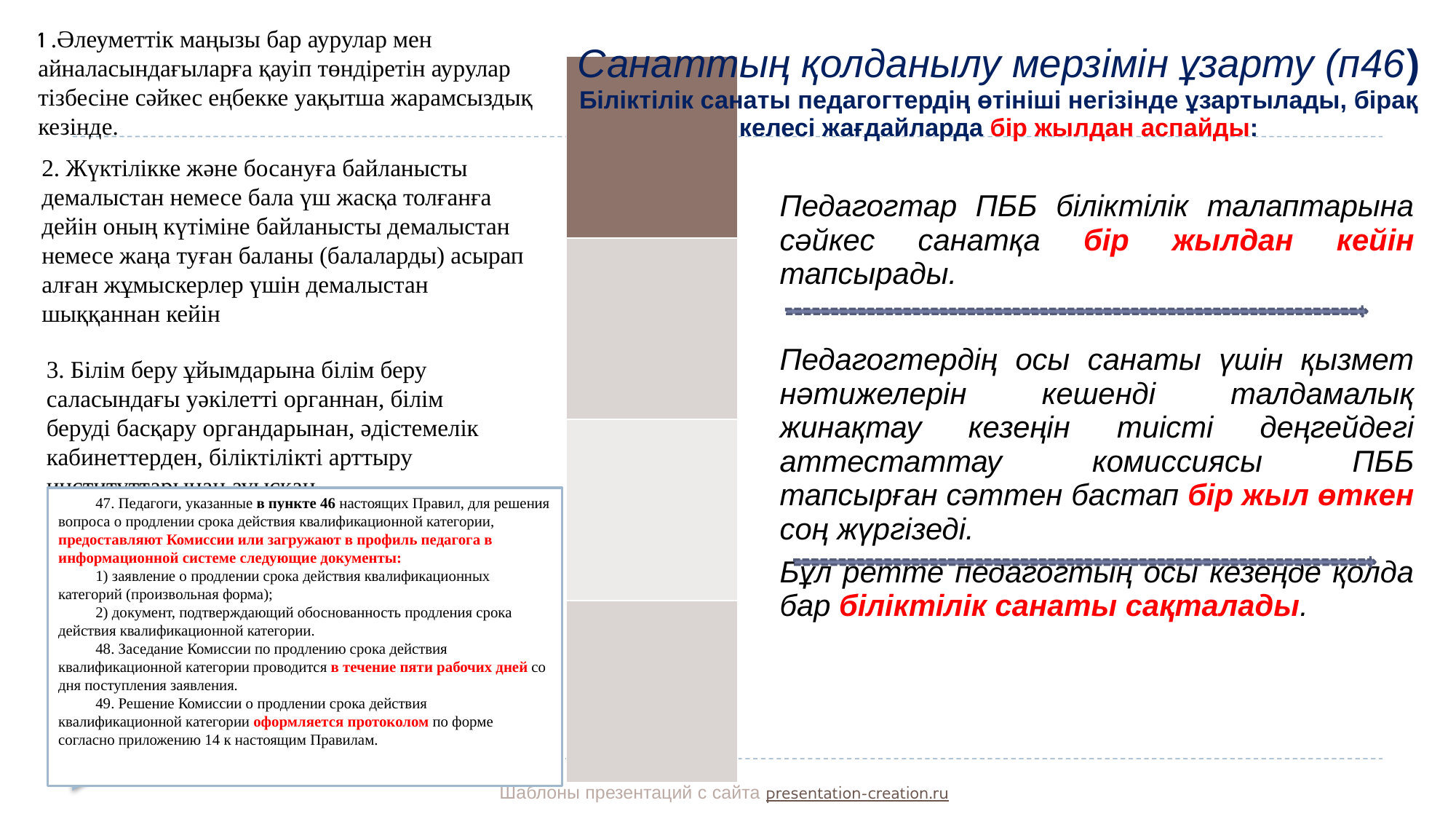

1 .Әлеуметтік маңызы бар аурулар мен айналасындағыларға қауіп төндіретін аурулар тізбесіне сәйкес еңбекке уақытша жарамсыздық кезінде.
# Санаттың қолданылу мерзімін ұзарту (п46) Біліктілік санаты педагогтердің өтініші негізінде ұзартылады, бірақ келесі жағдайларда бір жылдан аспайды:
2. Жүктілікке және босануға байланысты демалыстан немесе бала үш жасқа толғанға дейін оның күтіміне байланысты демалыстан немесе жаңа туған баланы (балаларды) асырап алған жұмыскерлер үшін демалыстан шыққаннан кейін
Педагогтар ПББ біліктілік талаптарына сәйкес санатқа бір жылдан кейін тапсырады.

Педагогтердің осы санаты үшін қызмет нәтижелерін кешенді талдамалық жинақтау кезеңін тиісті деңгейдегі аттестаттау комиссиясы ПББ тапсырған сәттен бастап бір жыл өткен соң жүргізеді.
Бұл ретте педагогтың осы кезеңде қолда бар біліктілік санаты сақталады.

3. Білім беру ұйымдарына білім беру саласындағы уәкілетті органнан, білім беруді басқару органдарынан, әдістемелік кабинеттерден, біліктілікті арттыру институттарынан ауысқан
47. Педагоги, указанные в пункте 46 настоящих Правил, для решения вопроса о продлении срока действия квалификационной категории, предоставляют Комиссии или загружают в профиль педагога в информационной системе следующие документы:
1) заявление о продлении срока действия квалификационных категорий (произвольная форма);
2) документ, подтверждающий обоснованность продления срока действия квалификационной категории.
48. Заседание Комиссии по продлению срока действия квалификационной категории проводится в течение пяти рабочих дней со дня поступления заявления.
49. Решение Комиссии о продлении срока действия квалификационной категории оформляется протоколом по форме согласно приложению 14 к настоящим Правилам.

Шаблоны презентаций с сайта presentation-creation.ru